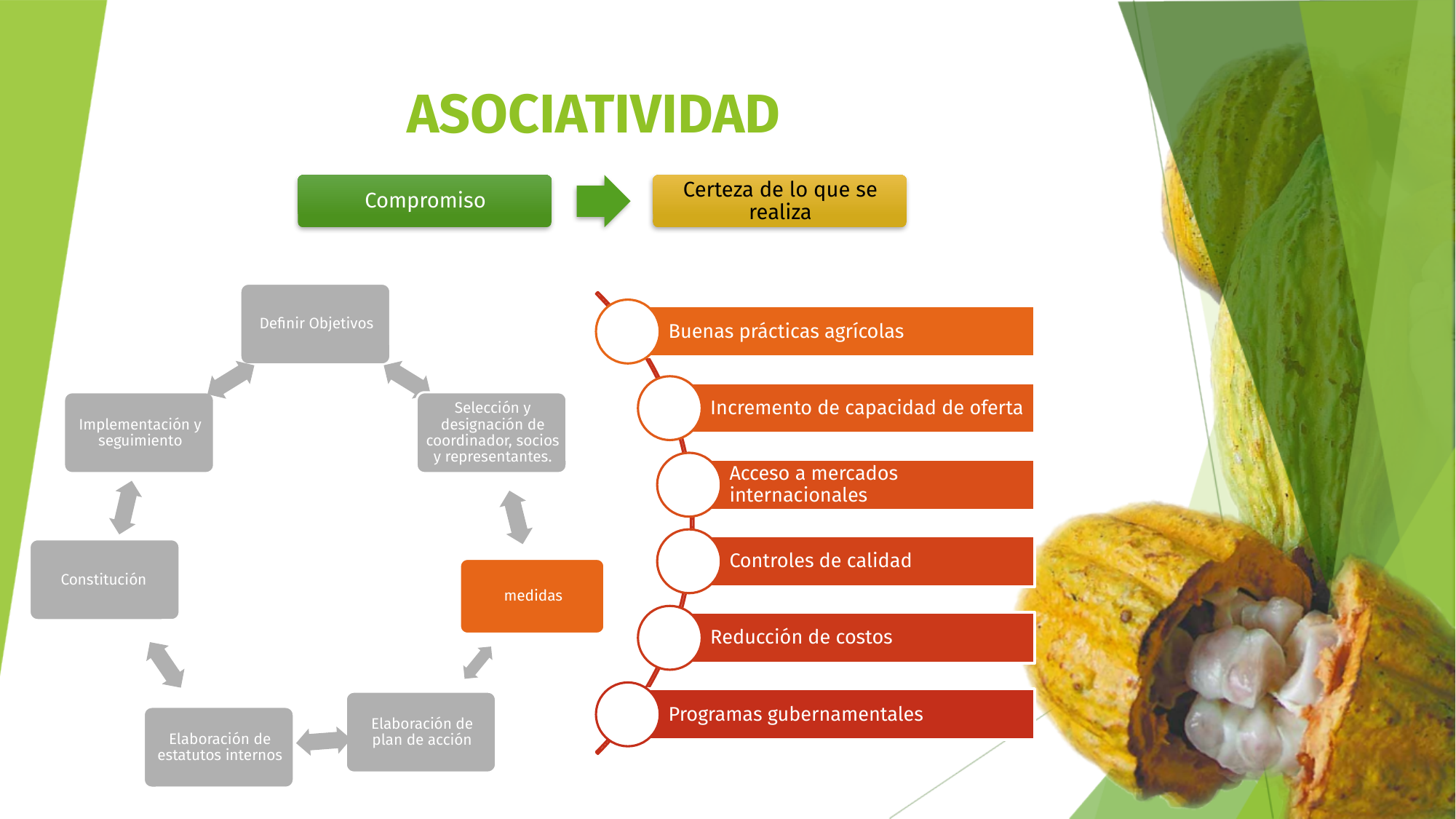

# ASOCIATIVIDAD
Compromiso

Certeza de lo que se realiza
Definir Objetivos

Selección y designación de coordinador, socios y representantes.

medidas

Elaboración de plan de acción

Elaboración de estatutos internos

Constitución

Implementación y seguimiento

Buenas prácticas agrícolas
Incremento de capacidad de oferta
Acceso a mercados internacionales
Controles de calidad
Reducción de costos
Programas gubernamentales